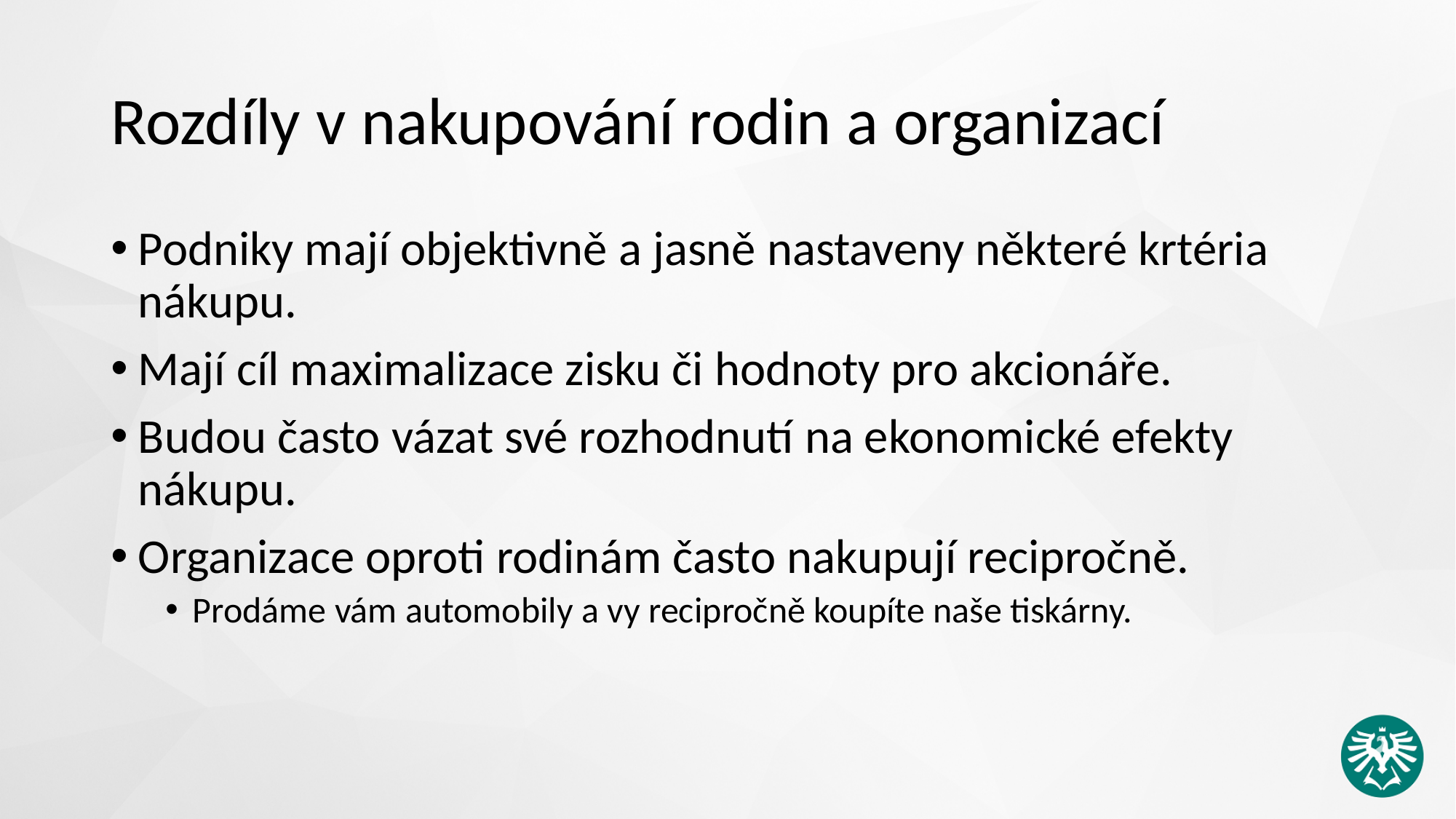

# Rozdíly v nakupování rodin a organizací
Podniky mají objektivně a jasně nastaveny některé krtéria nákupu.
Mají cíl maximalizace zisku či hodnoty pro akcionáře.
Budou často vázat své rozhodnutí na ekonomické efekty nákupu.
Organizace oproti rodinám často nakupují recipročně.
Prodáme vám automobily a vy recipročně koupíte naše tiskárny.